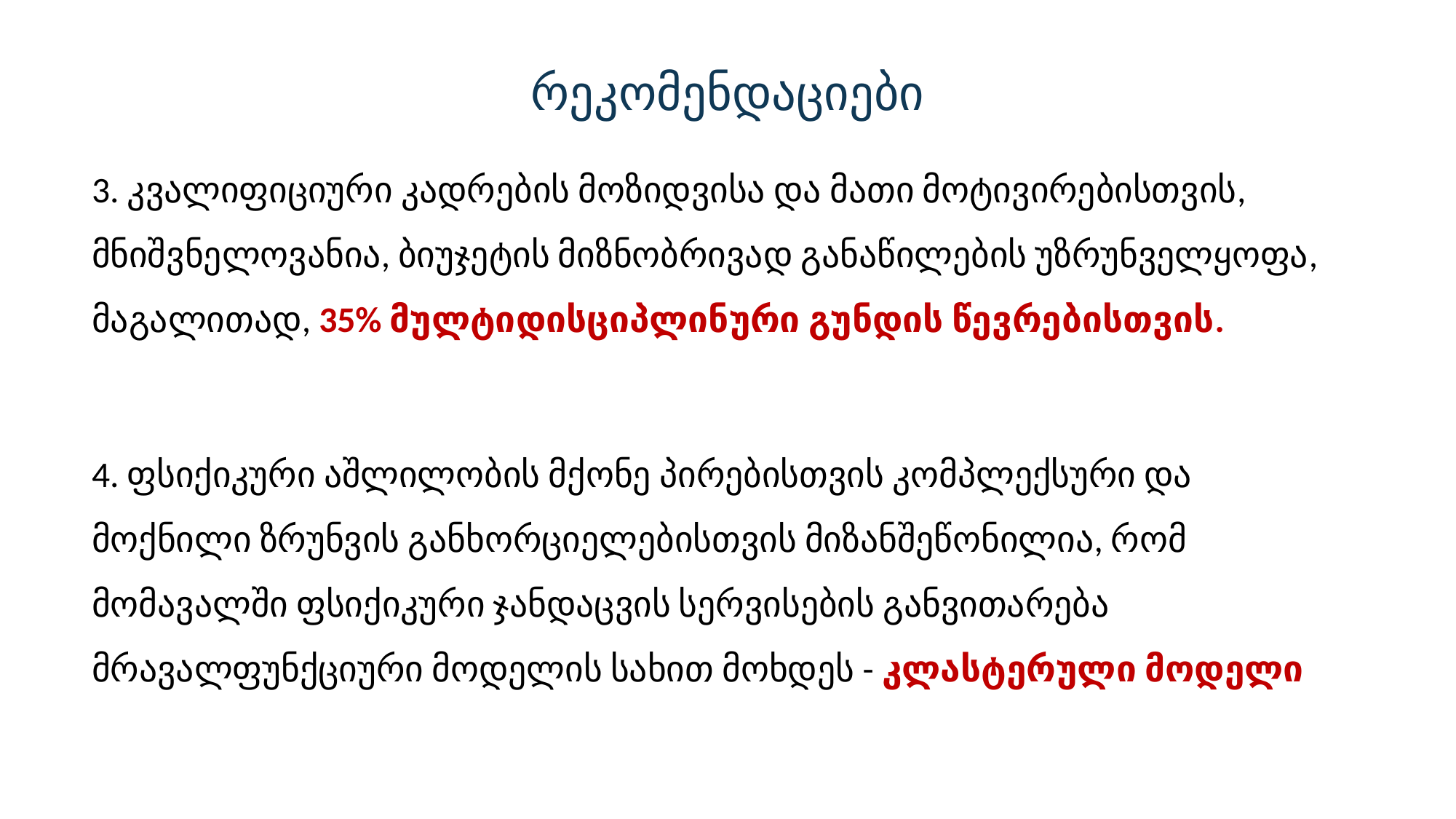

# რეკომენდაციები
3. კვალიფიციური კადრების მოზიდვისა და მათი მოტივირებისთვის, მნიშვნელოვანია, ბიუჯეტის მიზნობრივად განაწილების უზრუნველყოფა, მაგალითად, 35% მულტიდისციპლინური გუნდის წევრებისთვის.

4. ფსიქიკური აშლილობის მქონე პირებისთვის კომპლექსური და მოქნილი ზრუნვის განხორციელებისთვის მიზანშეწონილია, რომ მომავალში ფსიქიკური ჯანდაცვის სერვისების განვითარება მრავალფუნქციური მოდელის სახით მოხდეს - კლასტერული მოდელი